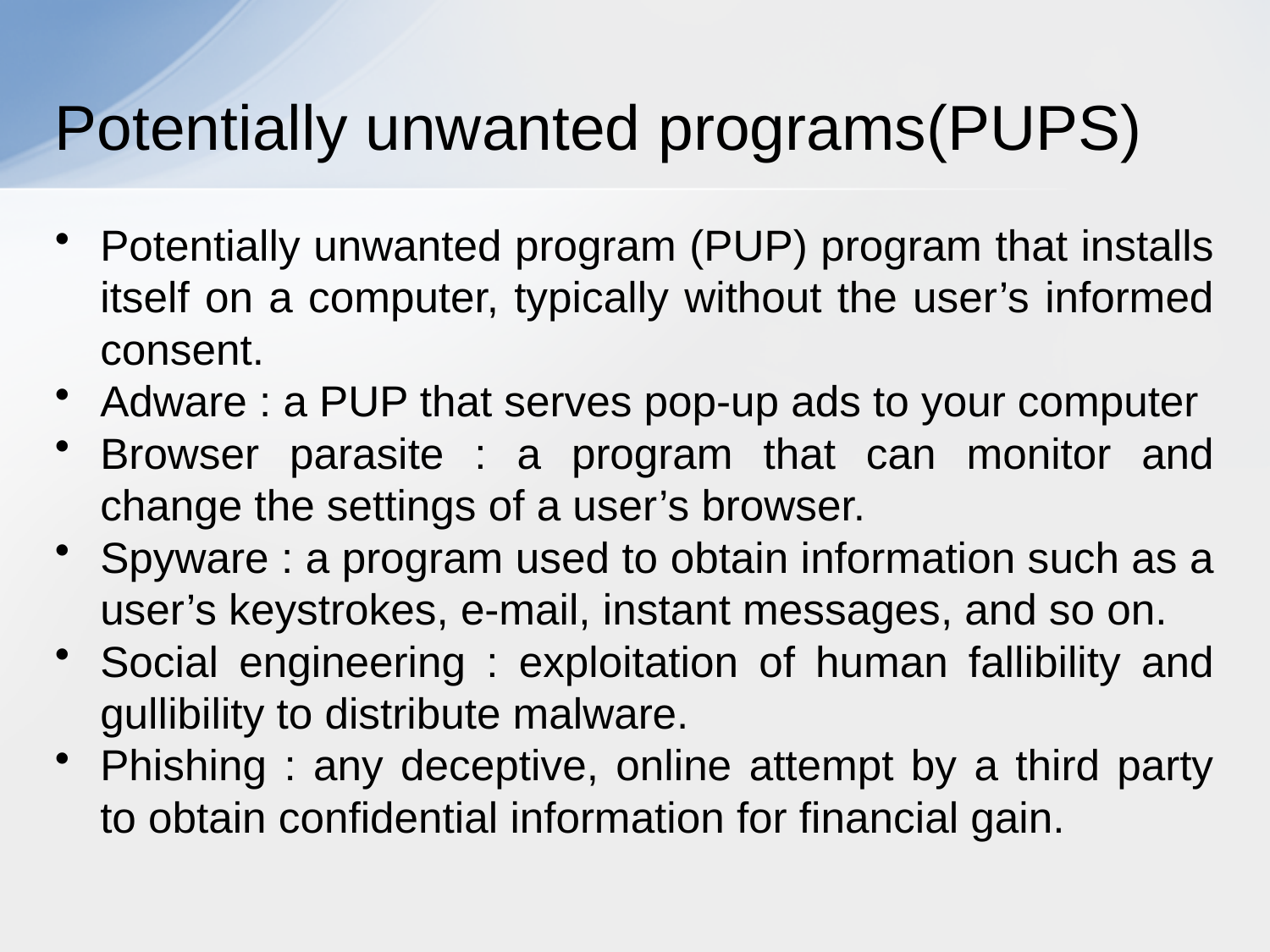

# Potentially unwanted programs(PUPS)
Potentially unwanted program (PUP) program that installs itself on a computer, typically without the user’s informed consent.
Adware : a PUP that serves pop-up ads to your computer
Browser parasite : a program that can monitor and change the settings of a user’s browser.
Spyware : a program used to obtain information such as a user’s keystrokes, e-mail, instant messages, and so on.
Social engineering : exploitation of human fallibility and gullibility to distribute malware.
Phishing : any deceptive, online attempt by a third party to obtain confidential information for financial gain.